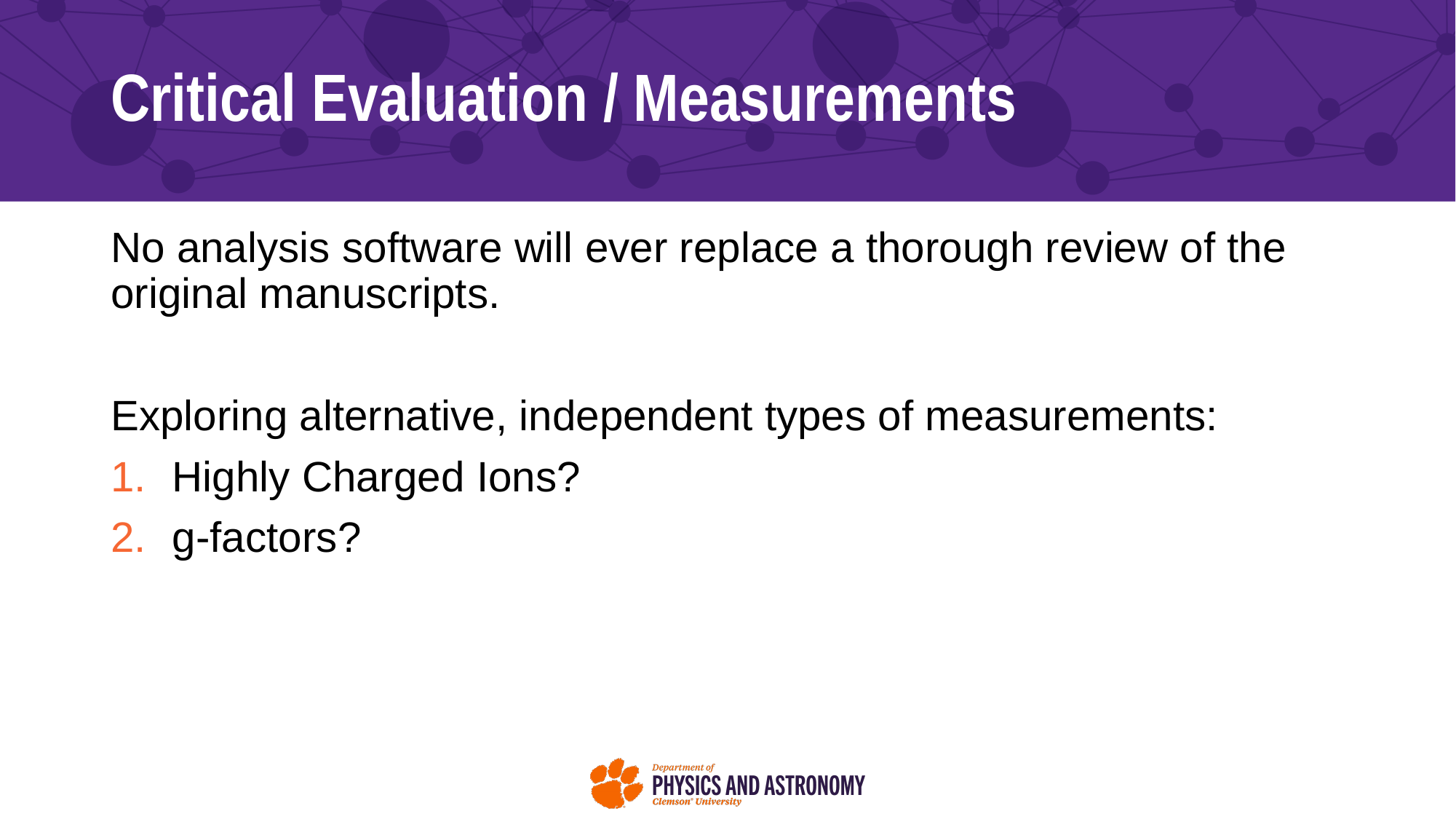

# Critical Evaluation / Measurements
No analysis software will ever replace a thorough review of the original manuscripts.

Exploring alternative, independent types of measurements:
Highly Charged Ions?
g-factors?